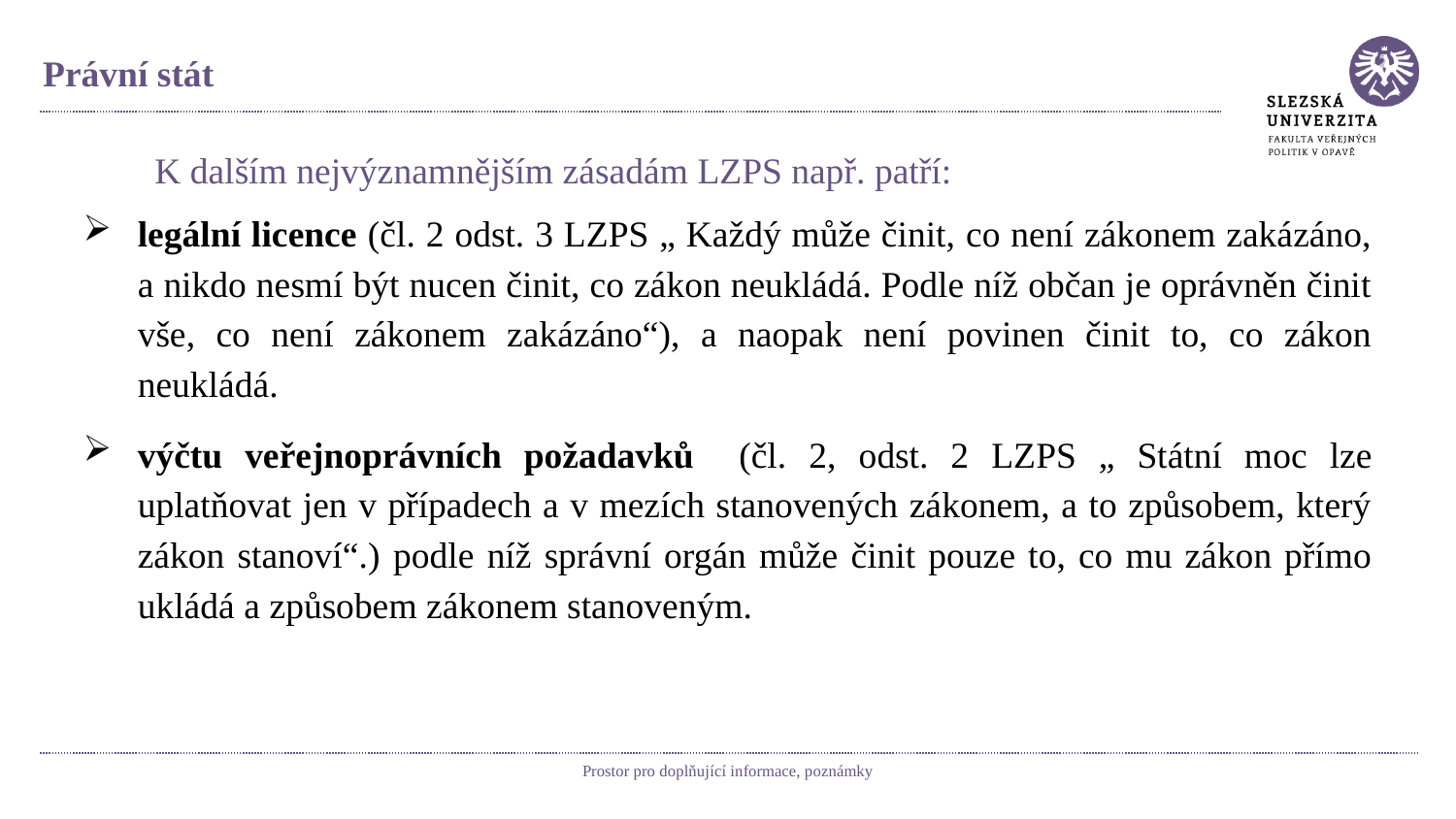

# Právní stát
K dalším nejvýznamnějším zásadám LZPS např. patří:
legální licence (čl. 2 odst. 3 LZPS „ Každý může činit, co není zákonem zakázáno, a nikdo nesmí být nucen činit, co zákon neukládá. Podle níž občan je oprávněn činit vše, co není zákonem zakázáno“), a naopak není povinen činit to, co zákon neukládá.
výčtu veřejnoprávních požadavků  (čl. 2, odst. 2 LZPS „ Státní moc lze uplatňovat jen v případech a v mezích stanovených zákonem, a to způsobem, který zákon stanoví“.) podle níž správní orgán může činit pouze to, co mu zákon přímo ukládá a způsobem zákonem stanoveným.

Prostor pro doplňující informace, poznámky